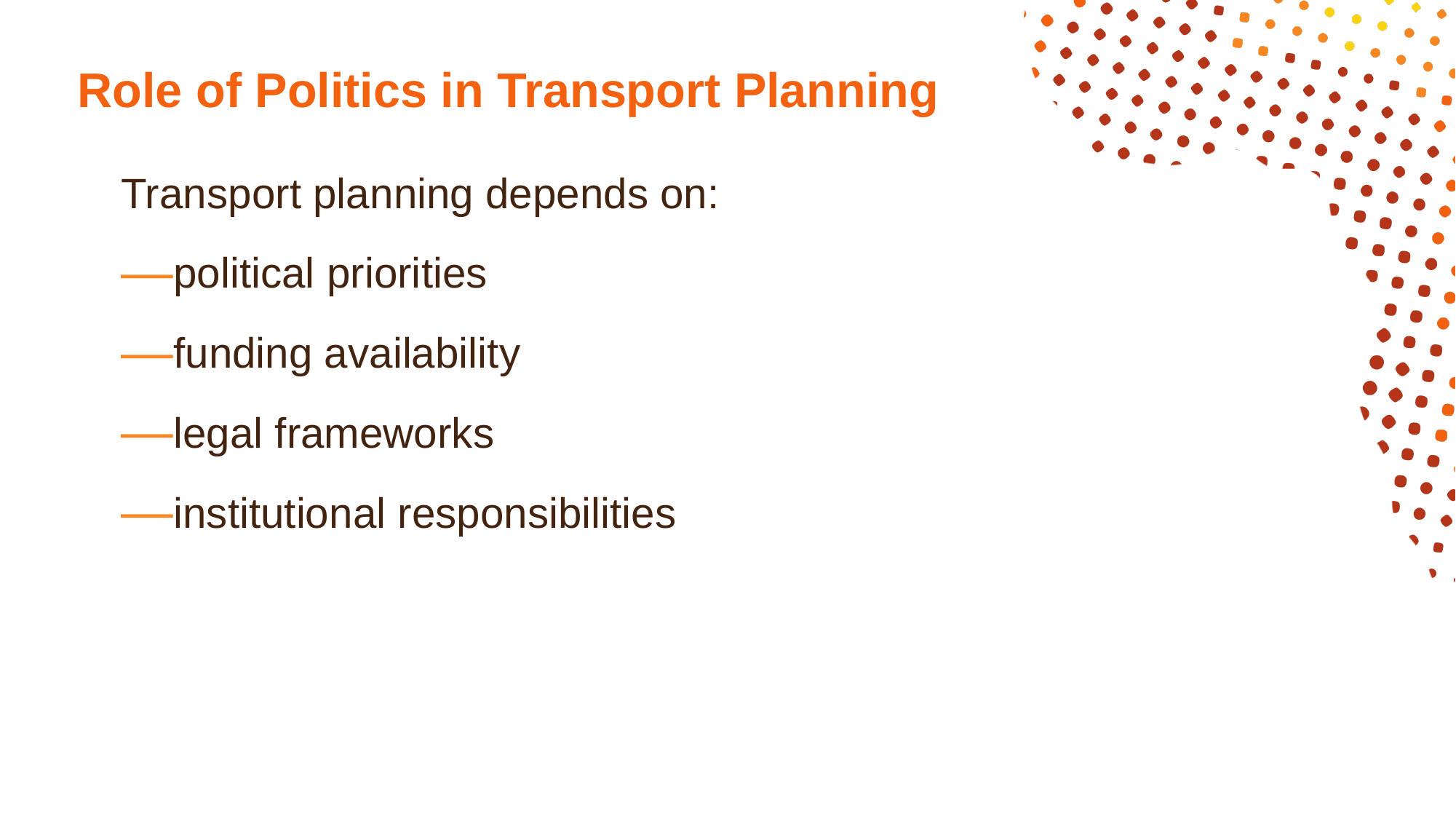

# Role of Politics in Transport Planning
Transport planning depends on:
political priorities
funding availability
legal frameworks
institutional responsibilities